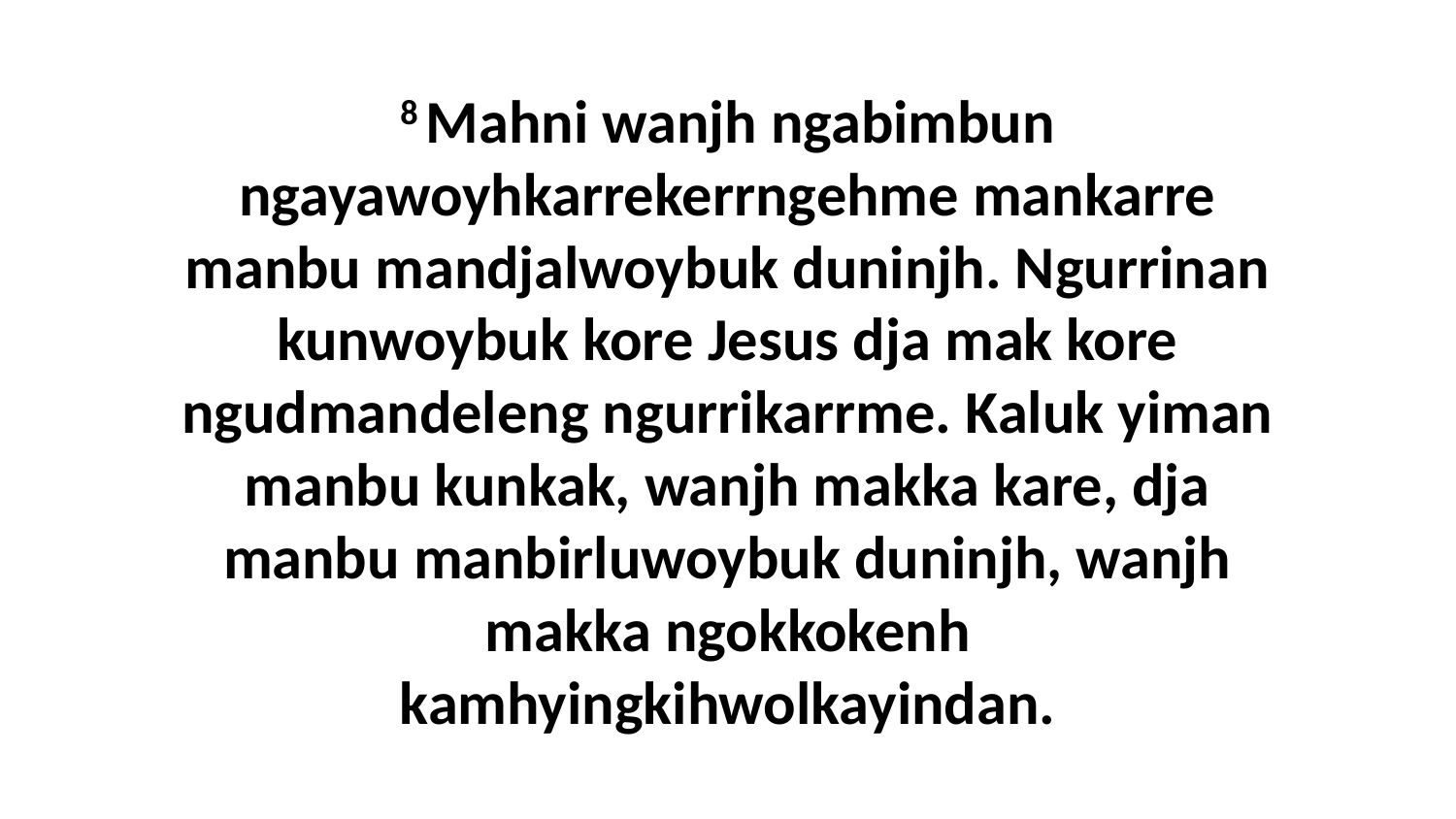

8 Mahni wanjh ngabimbun ngayawoyhkarrekerrngehme mankarre manbu mandjalwoybuk duninjh. Ngurrinan kunwoybuk kore Jesus dja mak kore ngudmandeleng ngurrikarrme. Kaluk yiman manbu kunkak, wanjh makka kare, dja manbu manbirluwoybuk duninjh, wanjh makka ngokkokenh kamhyingkihwolkayindan.